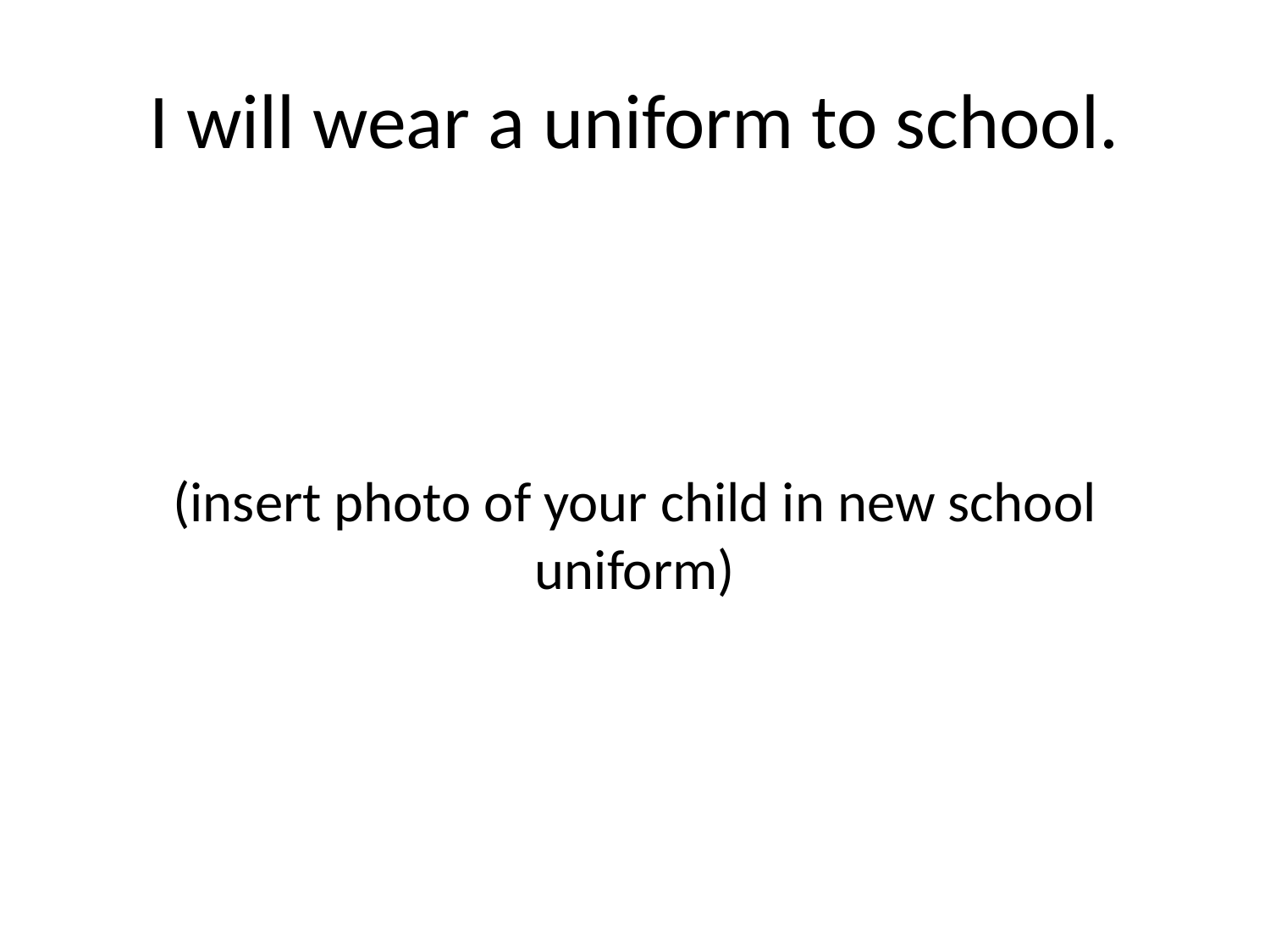

# I will wear a uniform to school.

(insert photo of your child in new school uniform)